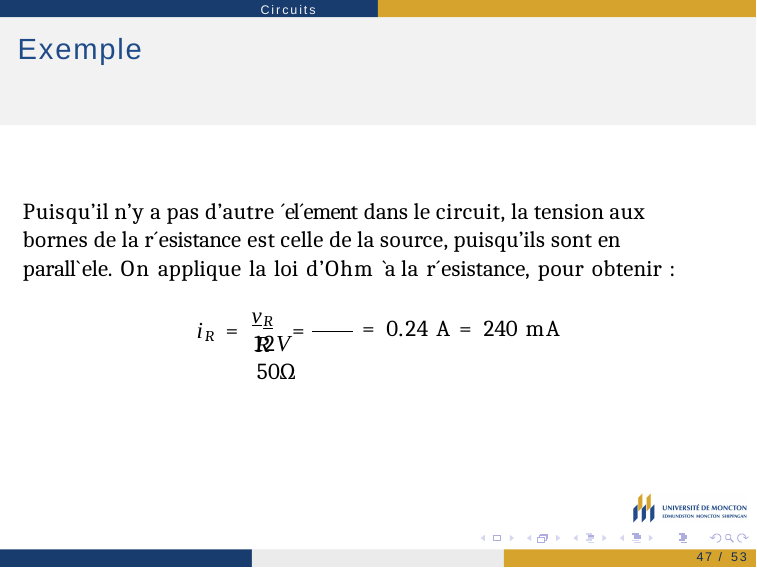

Circuits simples

# Exemple
Puisqu’il n’y a pas d’autre ´el´ement dans le circuit, la tension aux  bornes de la r´esistance est celle de la source, puisqu’ils sont en  parall`ele. On applique la loi d’Ohm `a la r´esistance, pour obtenir :
vR	12V
iR =	=
= 0.24 A = 240 mA
R	50Ω

47 / 53